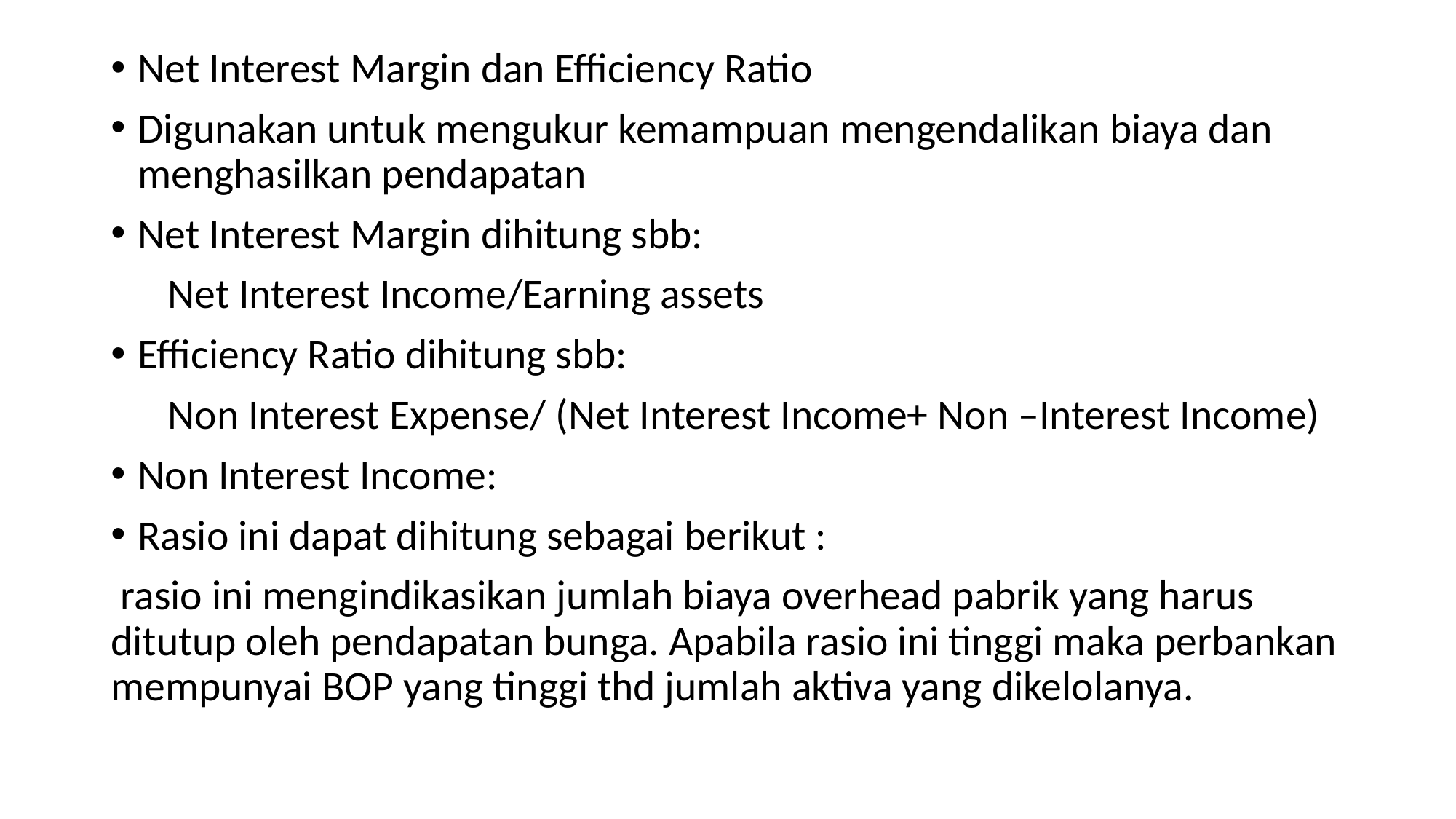

Net Interest Margin dan Efficiency Ratio
Digunakan untuk mengukur kemampuan mengendalikan biaya dan menghasilkan pendapatan
Net Interest Margin dihitung sbb:
      Net Interest Income/Earning assets
Efficiency Ratio dihitung sbb:
      Non Interest Expense/ (Net Interest Income+ Non –Interest Income)
Non Interest Income:
Rasio ini dapat dihitung sebagai berikut :
 rasio ini mengindikasikan jumlah biaya overhead pabrik yang harus ditutup oleh pendapatan bunga. Apabila rasio ini tinggi maka perbankan mempunyai BOP yang tinggi thd jumlah aktiva yang dikelolanya.